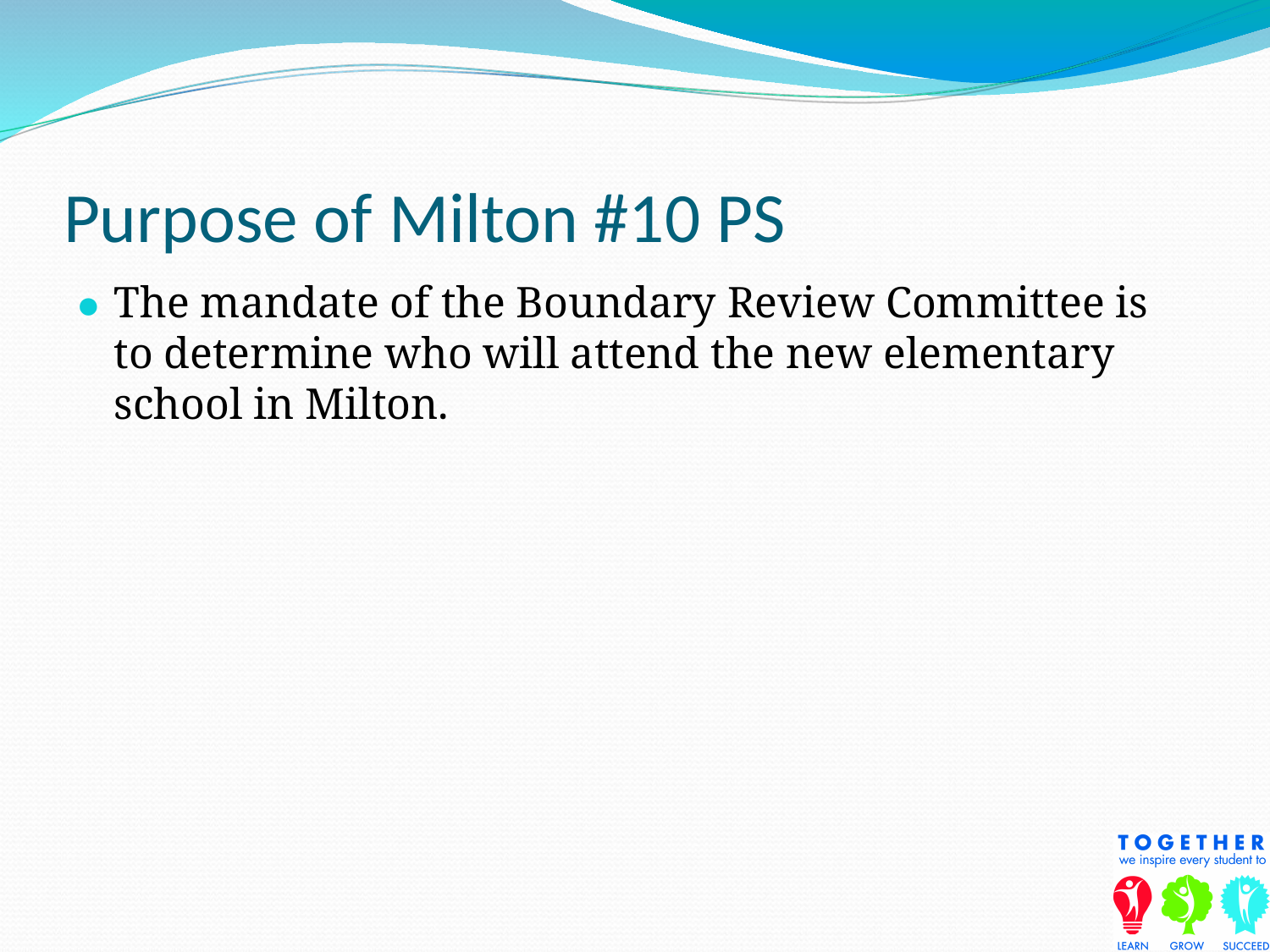

# Purpose of Milton #10 PS
The mandate of the Boundary Review Committee is to determine who will attend the new elementary school in Milton.